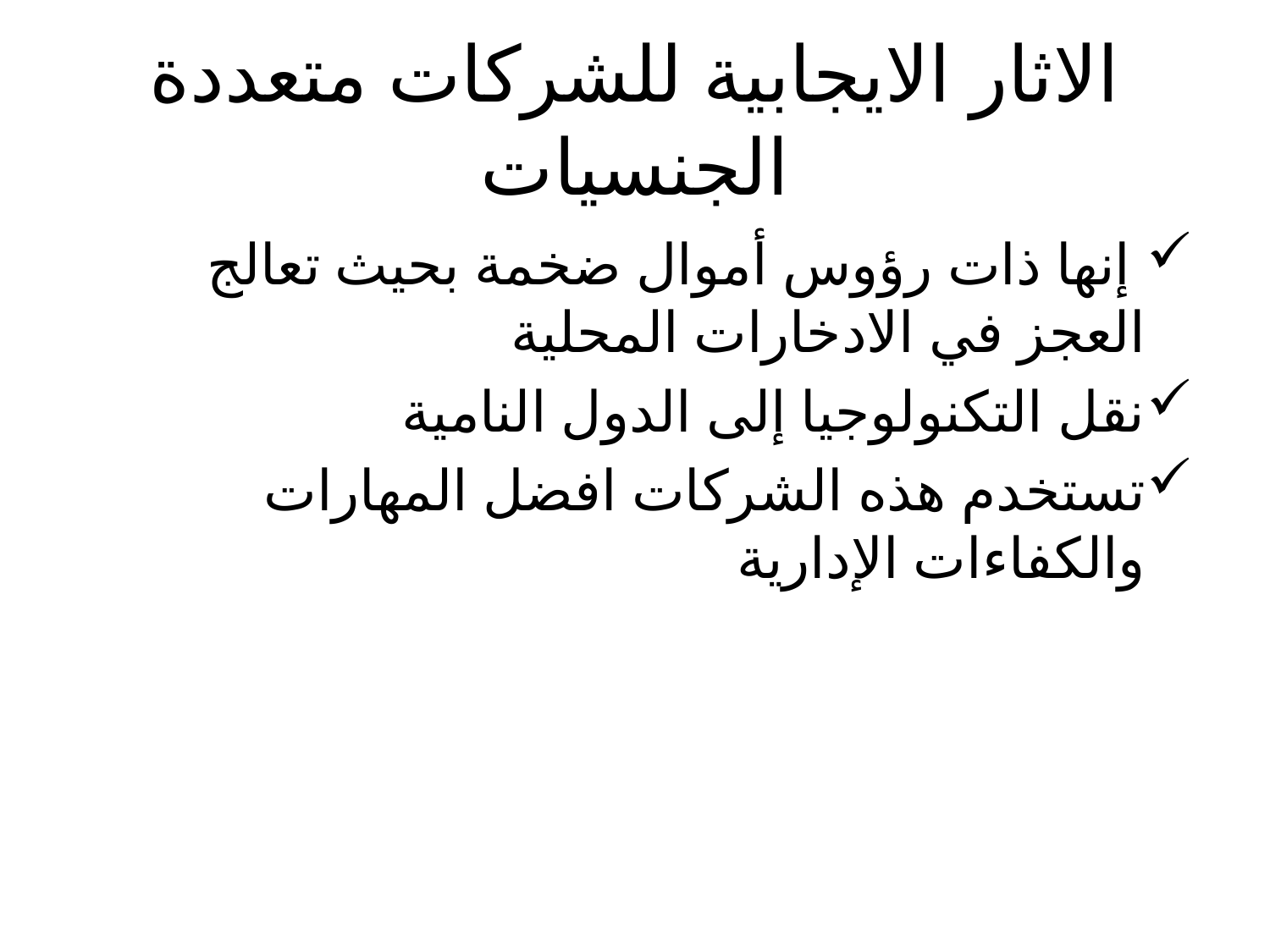

# الاثار الايجابية للشركات متعددة الجنسيات
 إنها ذات رؤوس أموال ضخمة بحيث تعالج العجز في الادخارات المحلية
نقل التكنولوجيا إلى الدول النامية
تستخدم هذه الشركات افضل المهارات والكفاءات الإدارية